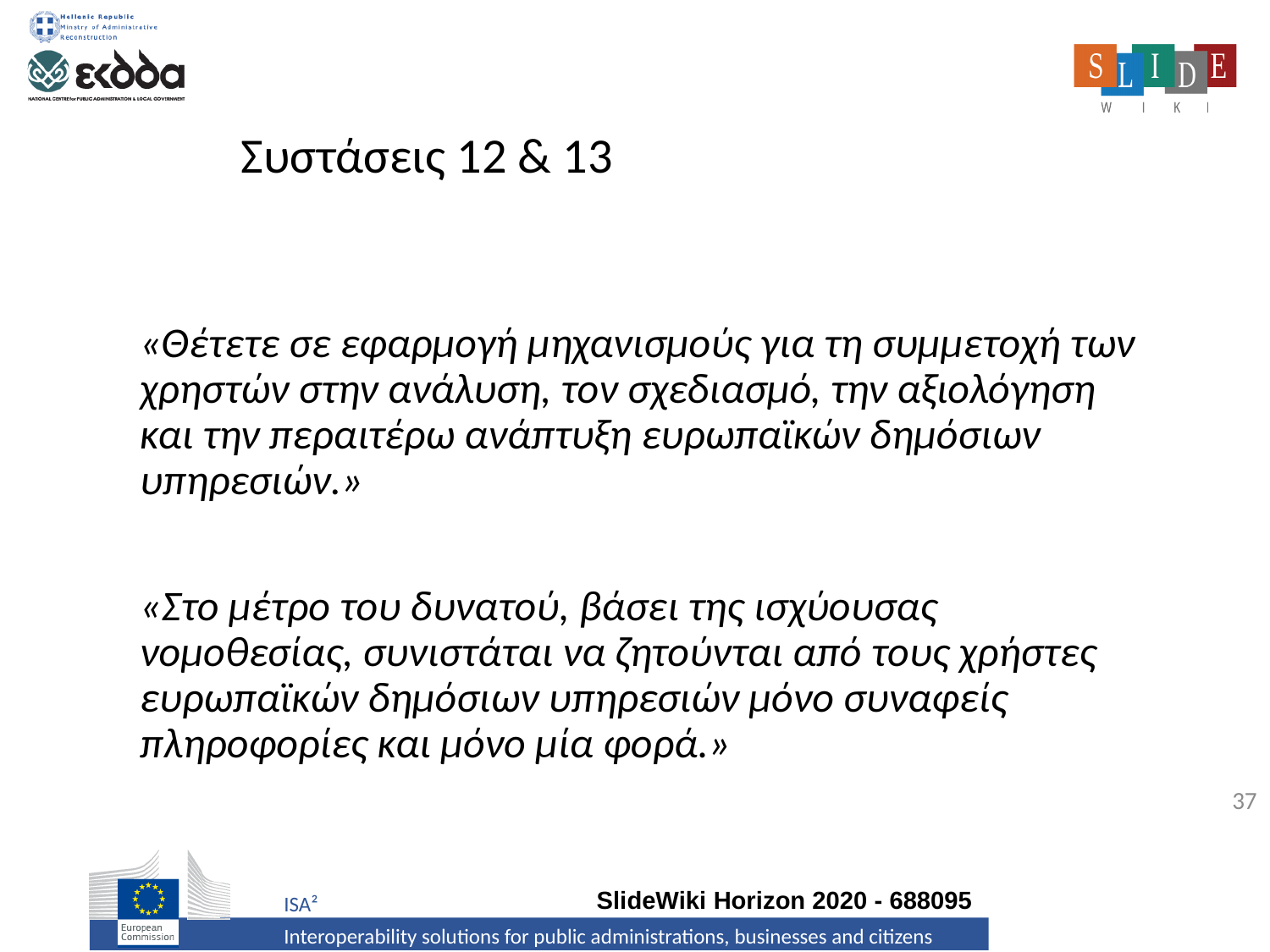

# Συστάσεις 12 & 13

«Θέτετε σε εφαρμογή μηχανισμούς για τη συμμετοχή των χρηστών στην ανάλυση, τον σχεδιασμό, την αξιολόγηση και την περαιτέρω ανάπτυξη ευρωπαϊκών δημόσιων υπηρεσιών.»

«Στο μέτρο του δυνατού, βάσει της ισχύουσας νομοθεσίας, συνιστάται να ζητούνται από τους χρήστες ευρωπαϊκών δημόσιων υπηρεσιών μόνο συναφείς πληροφορίες και μόνο μία φορά.»

37